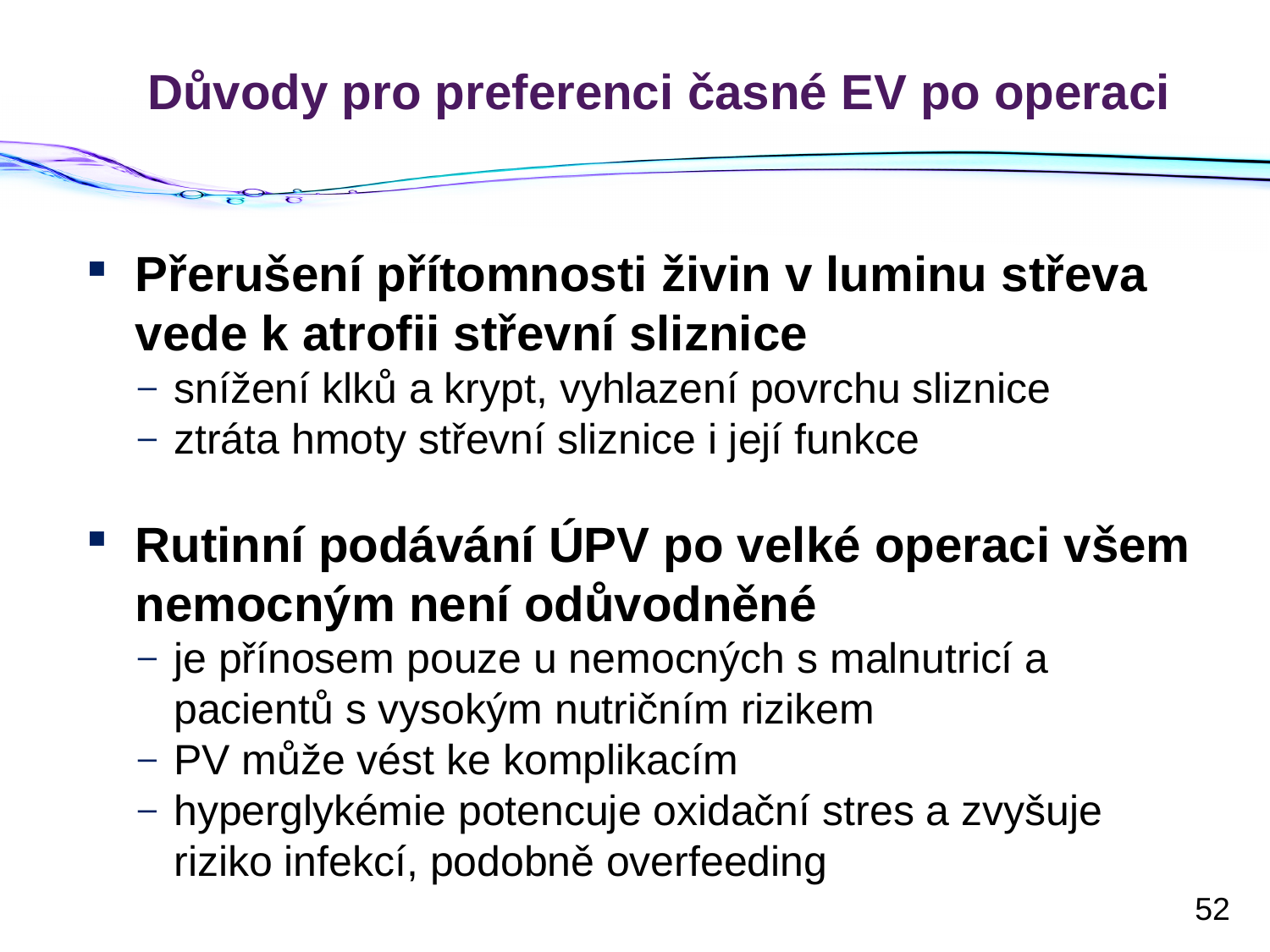

# Důvody pro preferenci časné EV po operaci
Přerušení přítomnosti živin v luminu střeva vede k atrofii střevní sliznice
snížení klků a krypt, vyhlazení povrchu sliznice
ztráta hmoty střevní sliznice i její funkce

Rutinní podávání ÚPV po velké operaci všem nemocným není odůvodněné
je přínosem pouze u nemocných s malnutricí a       pacientů s vysokým nutričním rizikem
PV může vést ke komplikacím
hyperglykémie potencuje oxidační stres a zvyšuje riziko infekcí, podobně overfeeding
52